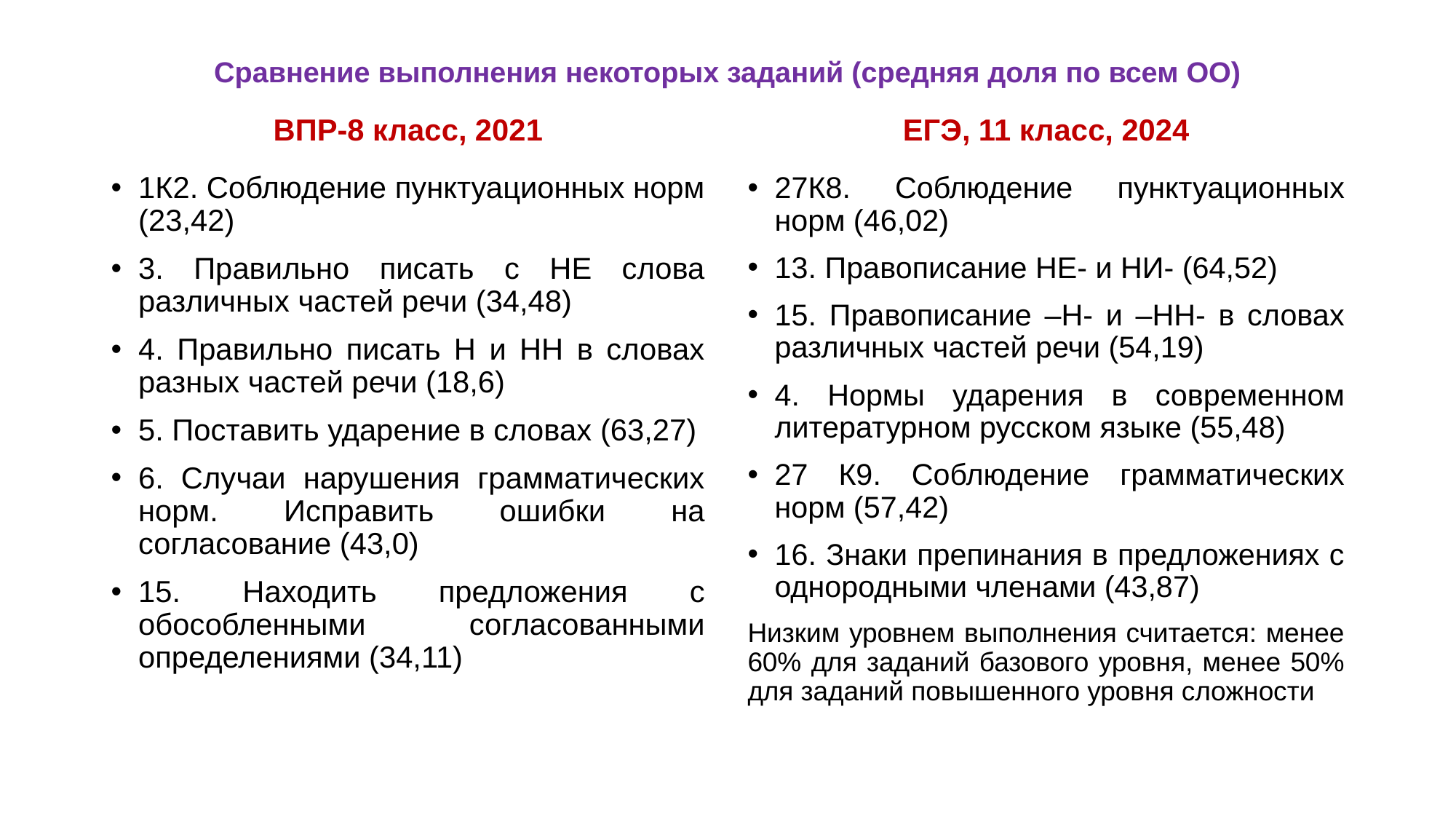

# Сравнение выполнения некоторых заданий (средняя доля по всем ОО)
ВПР-8 класс, 2021
ЕГЭ, 11 класс, 2024
1К2. Соблюдение пунктуационных норм (23,42)
3. Правильно писать с НЕ слова различных частей речи (34,48)
4. Правильно писать Н и НН в словах разных частей речи (18,6)
5. Поставить ударение в словах (63,27)
6. Случаи нарушения грамматических норм. Исправить ошибки на согласование (43,0)
15. Находить предложения с обособленными согласованными определениями (34,11)
27К8. Соблюдение пунктуационных норм (46,02)
13. Правописание НЕ- и НИ- (64,52)
15. Правописание –Н- и –НН- в словах различных частей речи (54,19)
4. Нормы ударения в современном литературном русском языке (55,48)
27 К9. Соблюдение грамматических норм (57,42)
16. Знаки препинания в предложениях с однородными членами (43,87)
Низким уровнем выполнения считается: менее 60% для заданий базового уровня, менее 50% для заданий повышенного уровня сложности